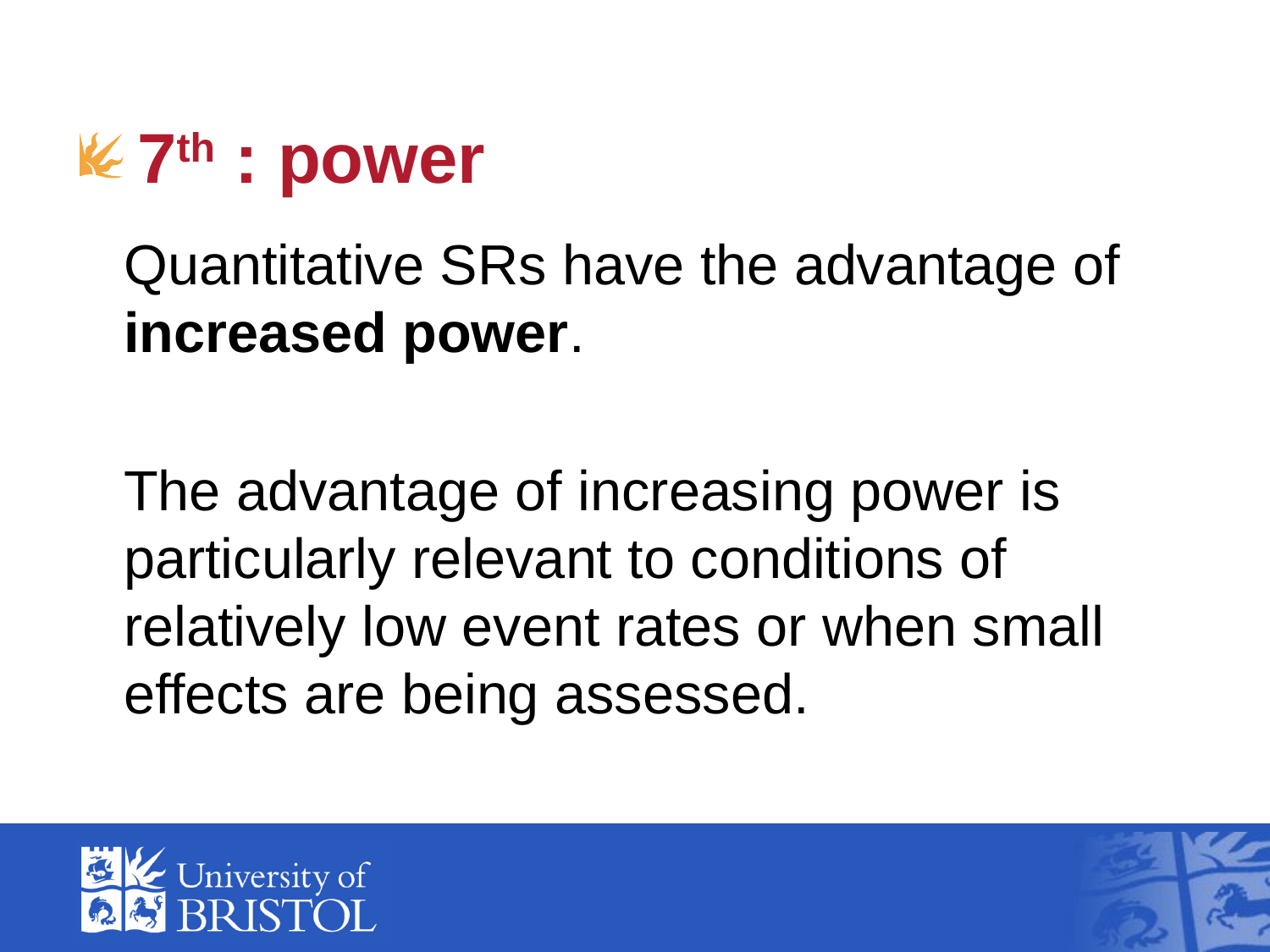

# 7th : power
	Quantitative SRs have the advantage of increased power.

	The advantage of increasing power is particularly relevant to conditions of relatively low event rates or when small effects are being assessed.